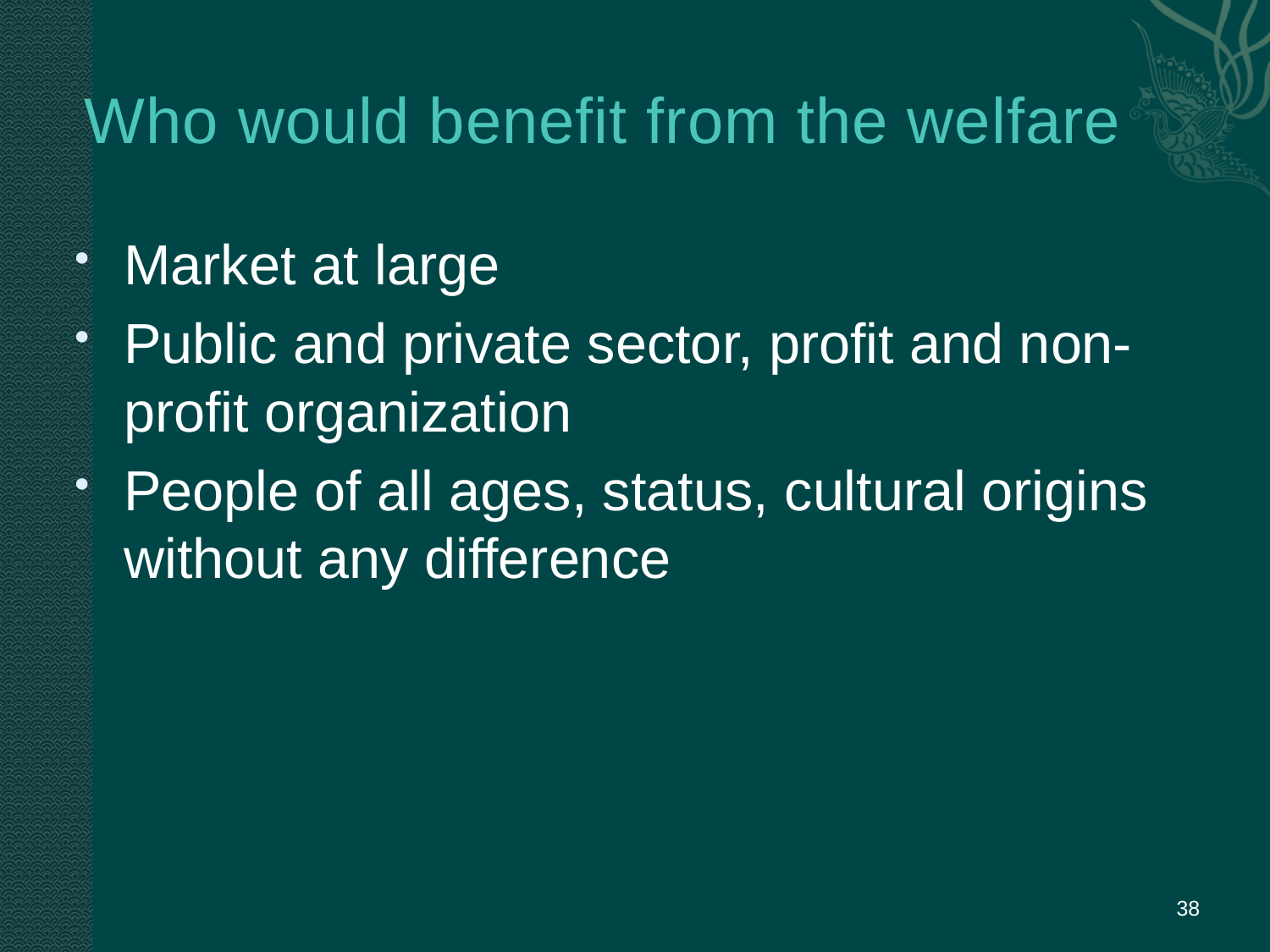

# Who would benefit from the welfare
Market at large
Public and private sector, profit and non-profit organization
People of all ages, status, cultural origins without any difference
38